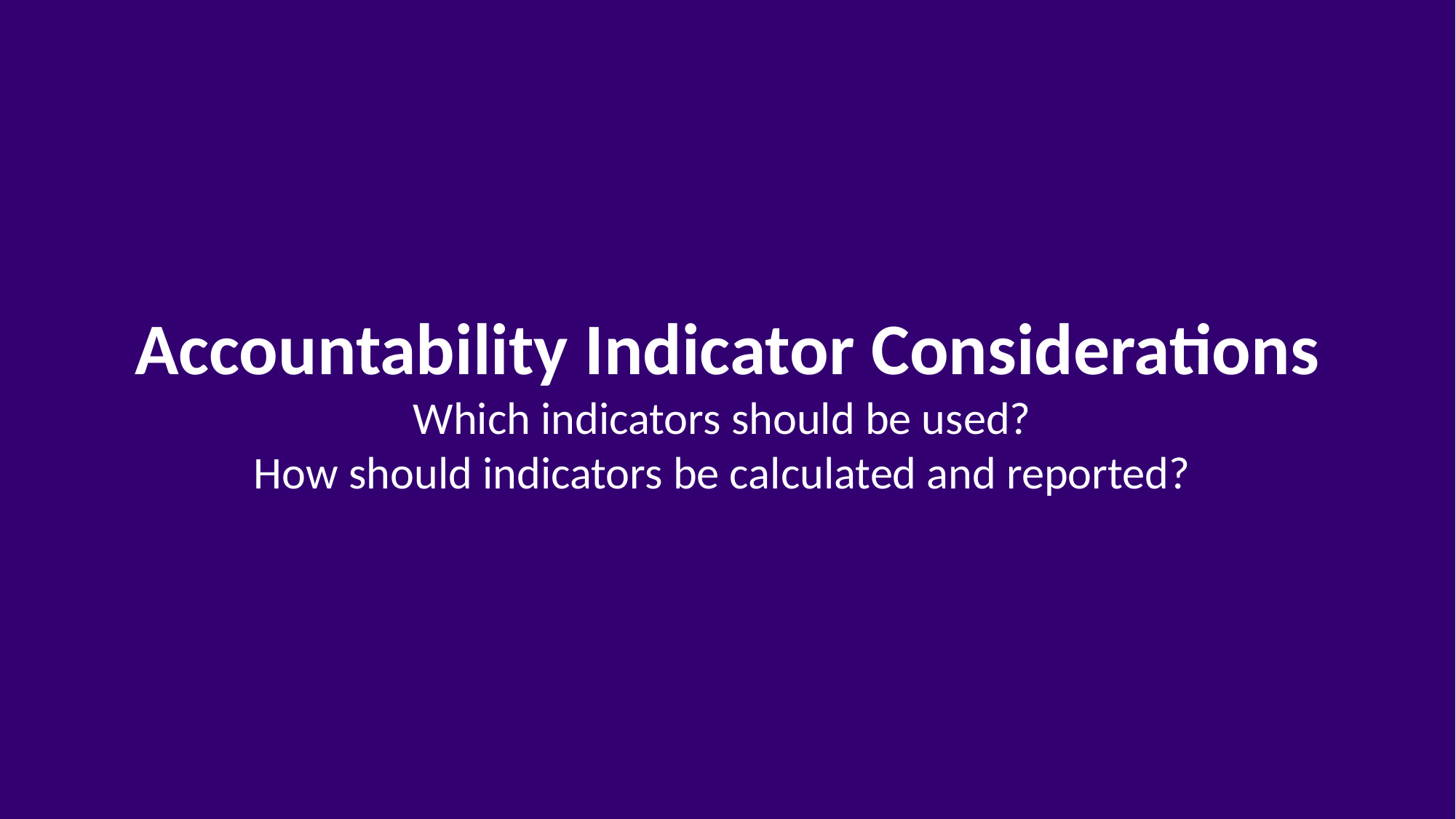

Accountability Indicator Considerations
Which indicators should be used?
How should indicators be calculated and reported?